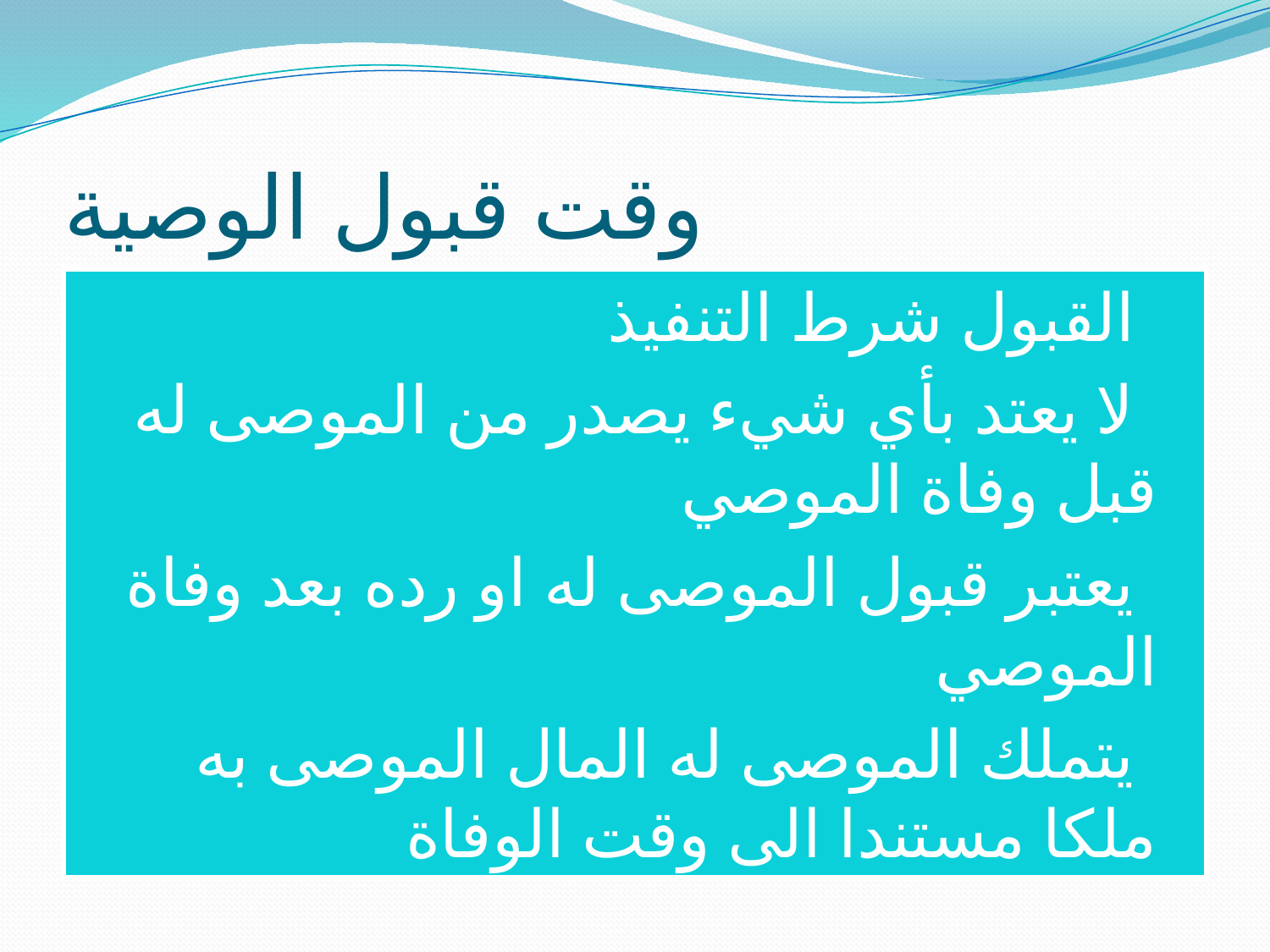

# وقت قبول الوصية
القبول شرط التنفيذ
لا يعتد بأي شيء يصدر من الموصى له قبل وفاة الموصي
يعتبر قبول الموصى له او رده بعد وفاة الموصي
يتملك الموصى له المال الموصى به ملكا مستندا الى وقت الوفاة